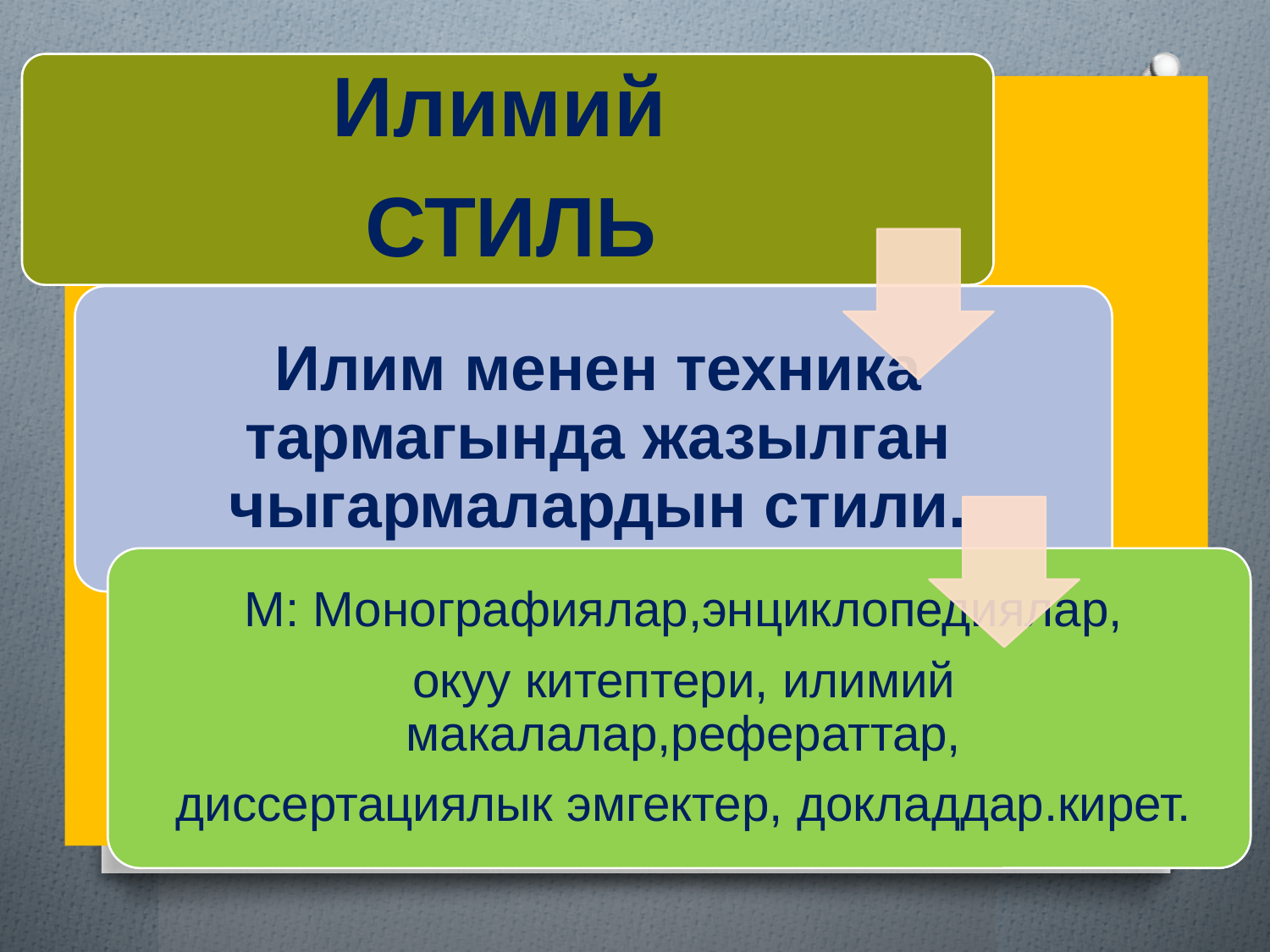

Илимий
СТИЛЬ
Илим менен техника тармагында жазылган чыгармалардын стили.
М: Монографиялар,энциклопедиялар,
окуу китептери, илимий макалалар,рефераттар,
диссертациялык эмгектер, докладдар.кирет.